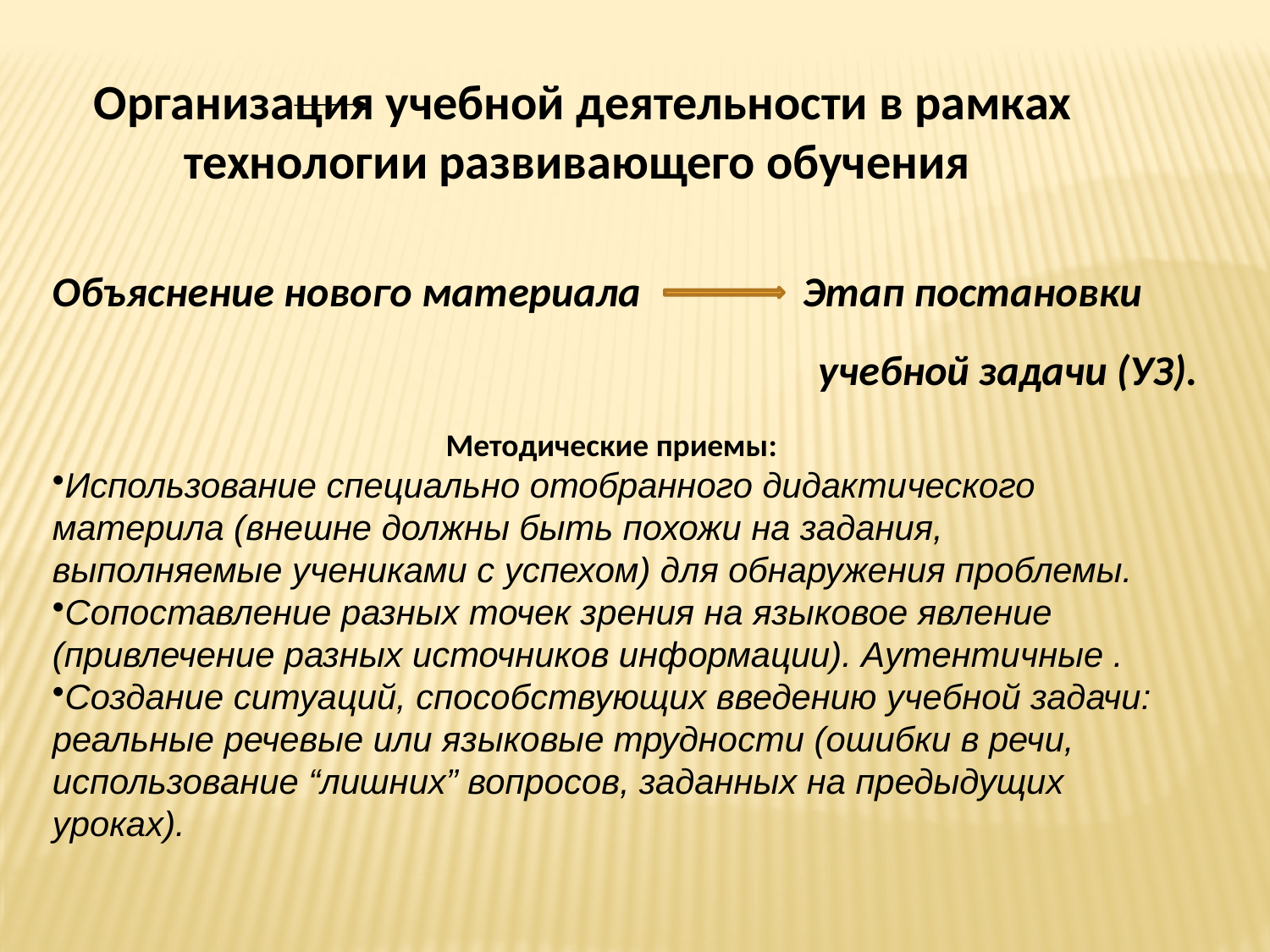

Организация учебной деятельности в рамках технологии развивающего обучения

Объяснение нового материала                 Этап постановки

учебной задачи (УЗ).
Методические приемы:
Использование специально отобранного дидактического материла (внешне должны быть похожи на задания, выполняемые учениками с успехом) для обнаружения проблемы.
Сопоставление разных точек зрения на языковое явление (привлечение разных источников информации). Аутентичные .
Создание ситуаций, способствующих введению учебной задачи: реальные речевые или языковые трудности (ошибки в речи, использование “лишних” вопросов, заданных на предыдущих уроках).